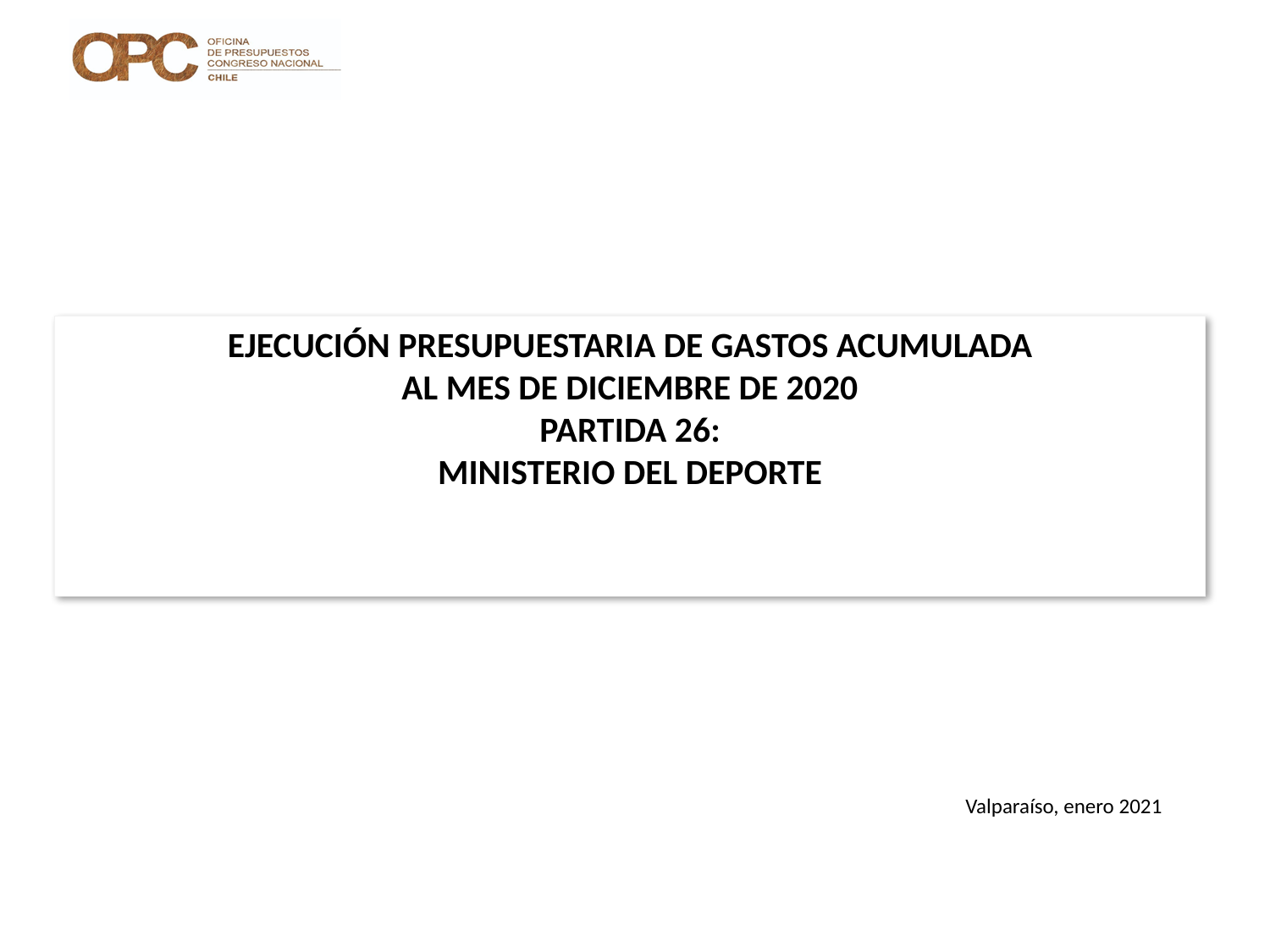

# EJECUCIÓN PRESUPUESTARIA DE GASTOS ACUMULADA AL MES DE DICIEMBRE DE 2020 PARTIDA 26: MINISTERIO DEL DEPORTE
Valparaíso, enero 2021